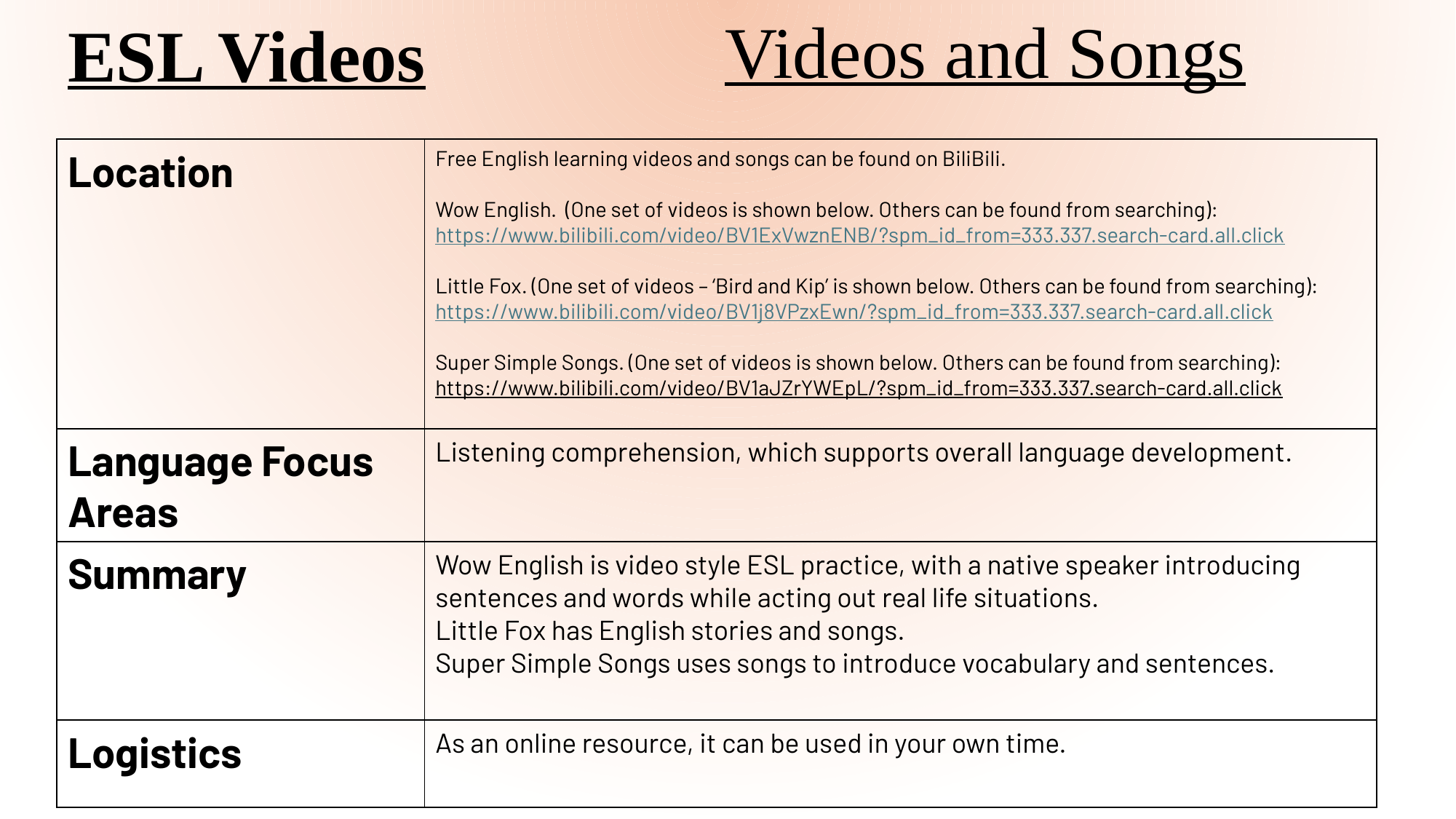

Videos and Songs
ESL Videos
| Location | Free English learning videos and songs can be found on BiliBili. Wow English. (One set of videos is shown below. Others can be found from searching): https://www.bilibili.com/video/BV1ExVwznENB/?spm\_id\_from=333.337.search-card.all.click Little Fox. (One set of videos – ‘Bird and Kip’ is shown below. Others can be found from searching): https://www.bilibili.com/video/BV1j8VPzxEwn/?spm\_id\_from=333.337.search-card.all.click Super Simple Songs. (One set of videos is shown below. Others can be found from searching): https://www.bilibili.com/video/BV1aJZrYWEpL/?spm\_id\_from=333.337.search-card.all.click |
| --- | --- |
| Language Focus Areas | Listening comprehension, which supports overall language development. |
| Summary | Wow English is video style ESL practice, with a native speaker introducing sentences and words while acting out real life situations. Little Fox has English stories and songs. Super Simple Songs uses songs to introduce vocabulary and sentences. |
| Logistics | As an online resource, it can be used in your own time. |